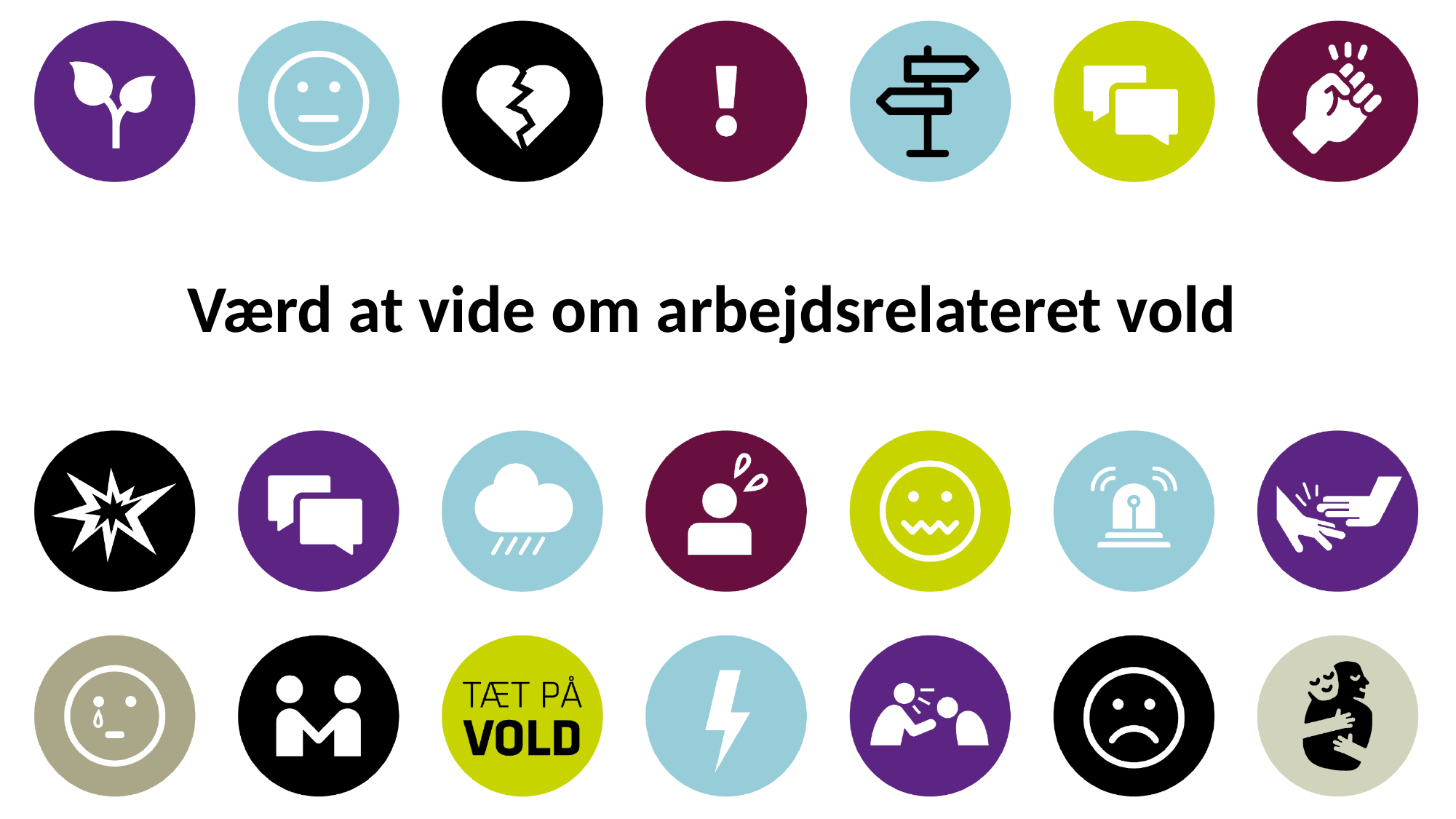

# Værd at vide om arbejdsrelateret vold